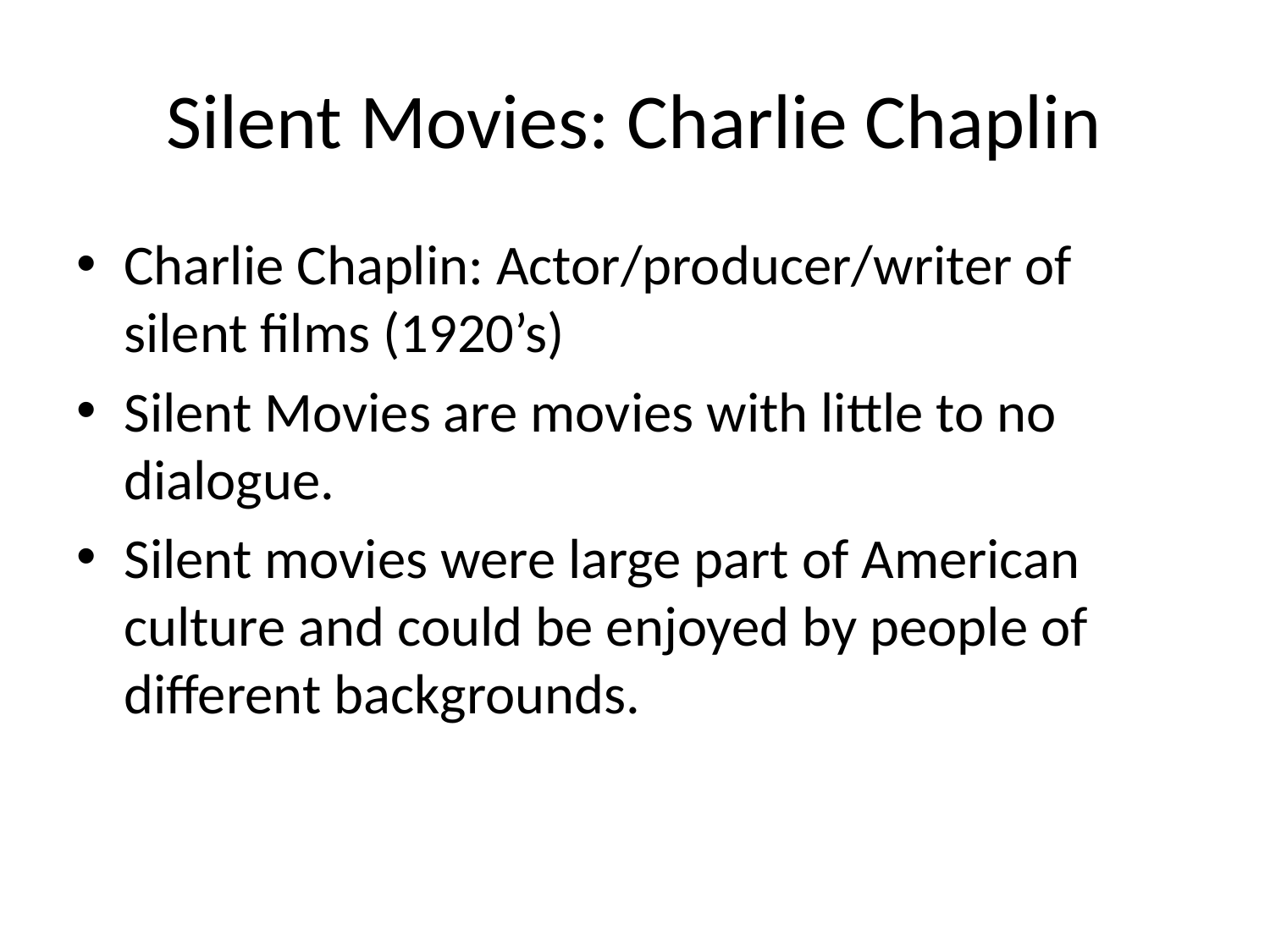

# Silent Movies: Charlie Chaplin
Charlie Chaplin: Actor/producer/writer of silent films (1920’s)
Silent Movies are movies with little to no dialogue.
Silent movies were large part of American culture and could be enjoyed by people of different backgrounds.